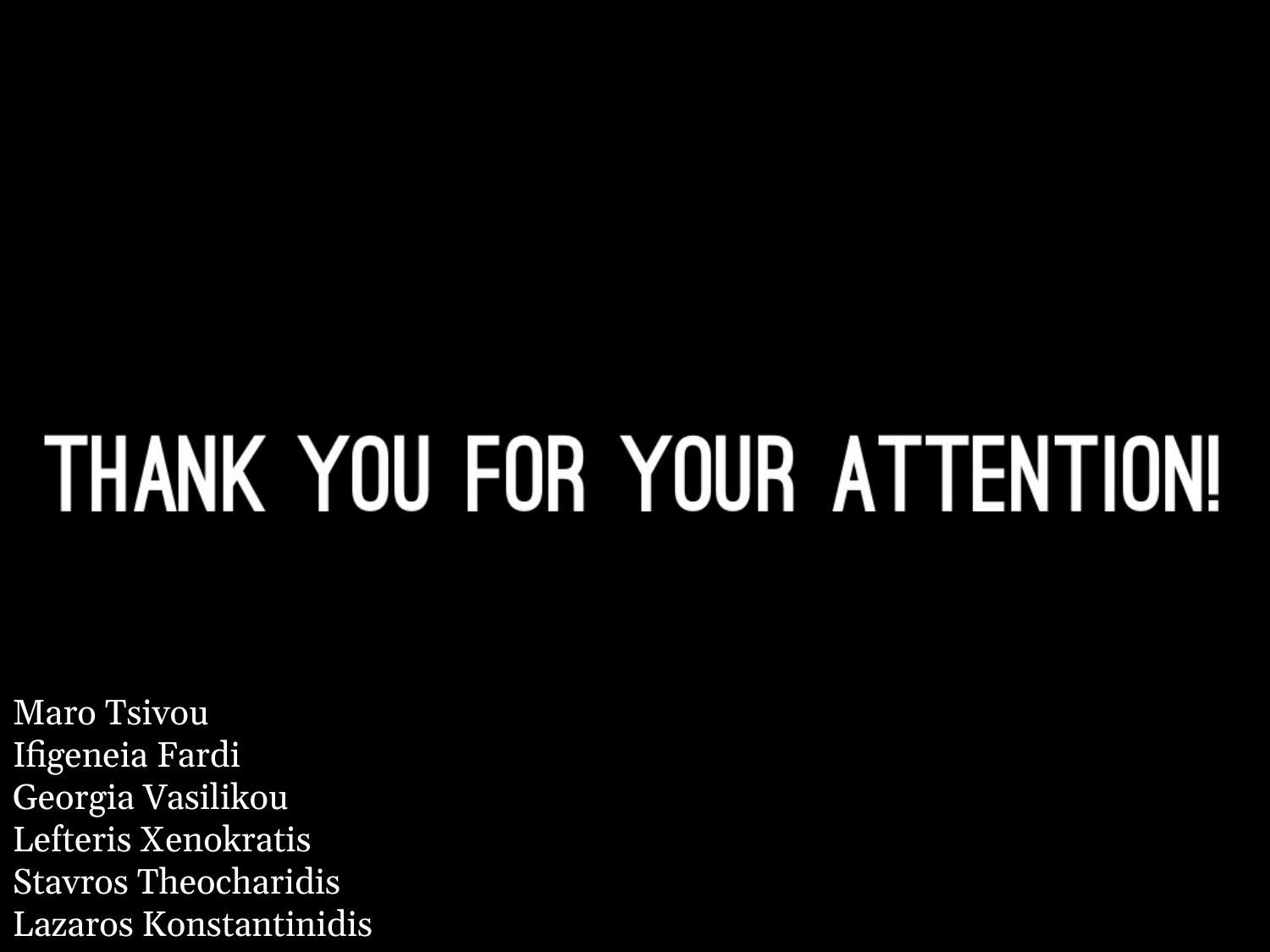

Maro Tsivou
Ifigeneia Fardi
Georgia Vasilikou
Lefteris Xenokratis
Stavros Theocharidis
Lazaros Konstantinidis